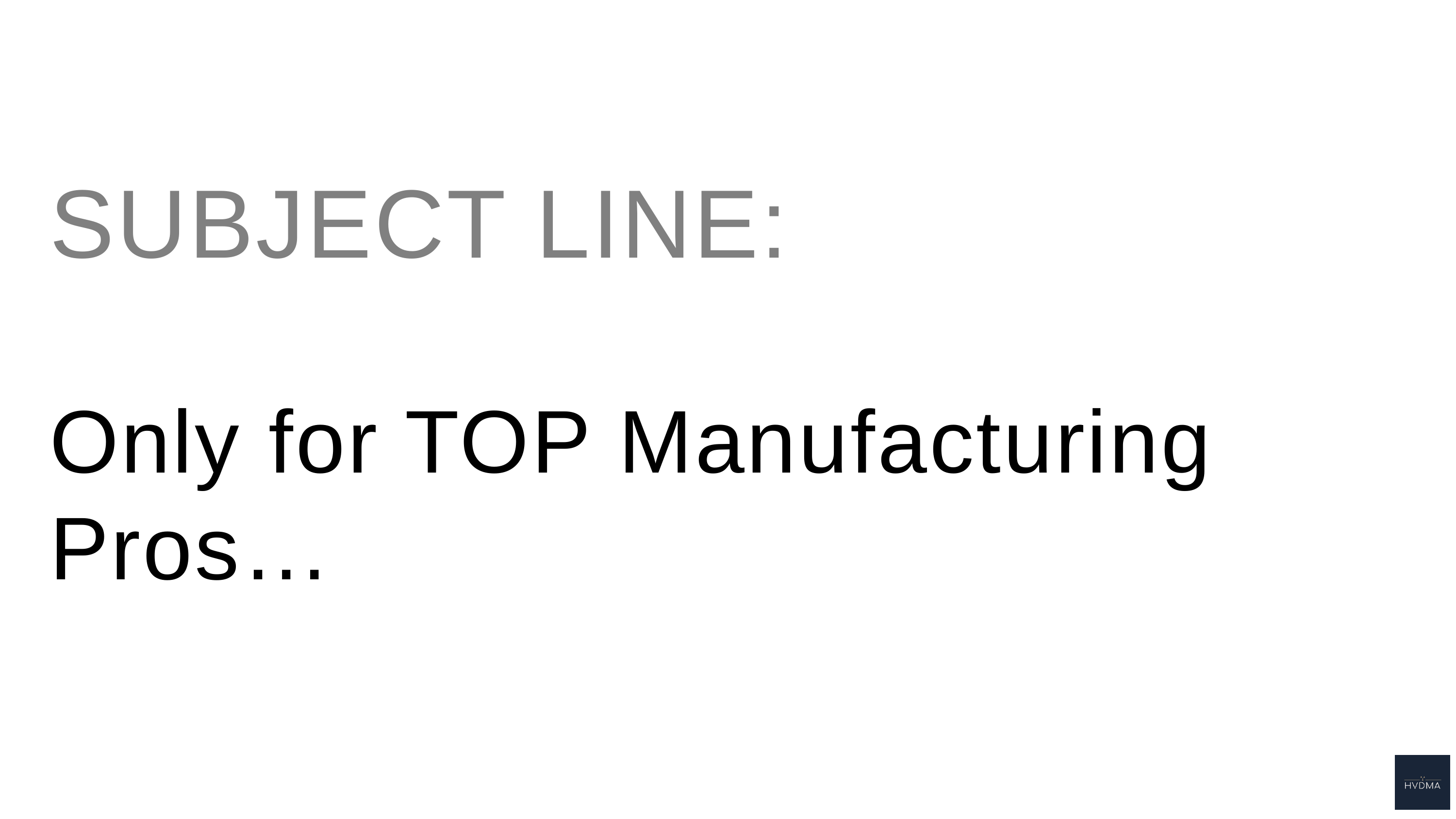

SUBJECT LINE:

Only for TOP Manufacturing Pros…